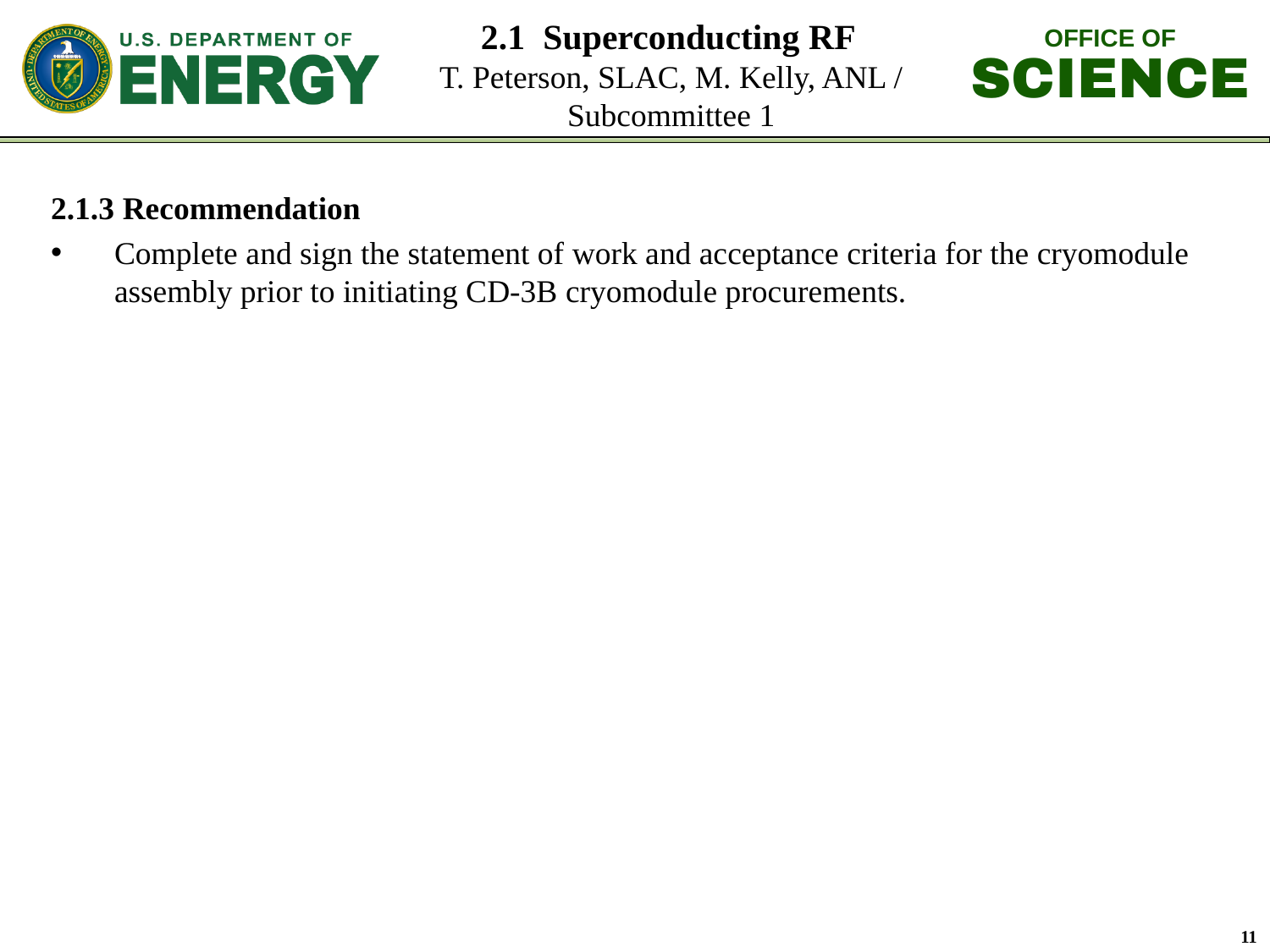

# 2.1  Superconducting RF T. Peterson, SLAC, M. Kelly, ANL / Subcommittee 1

2.1.3 Recommendation
Complete and sign the statement of work and acceptance criteria for the cryomodule assembly prior to initiating CD-3B cryomodule procurements.

11